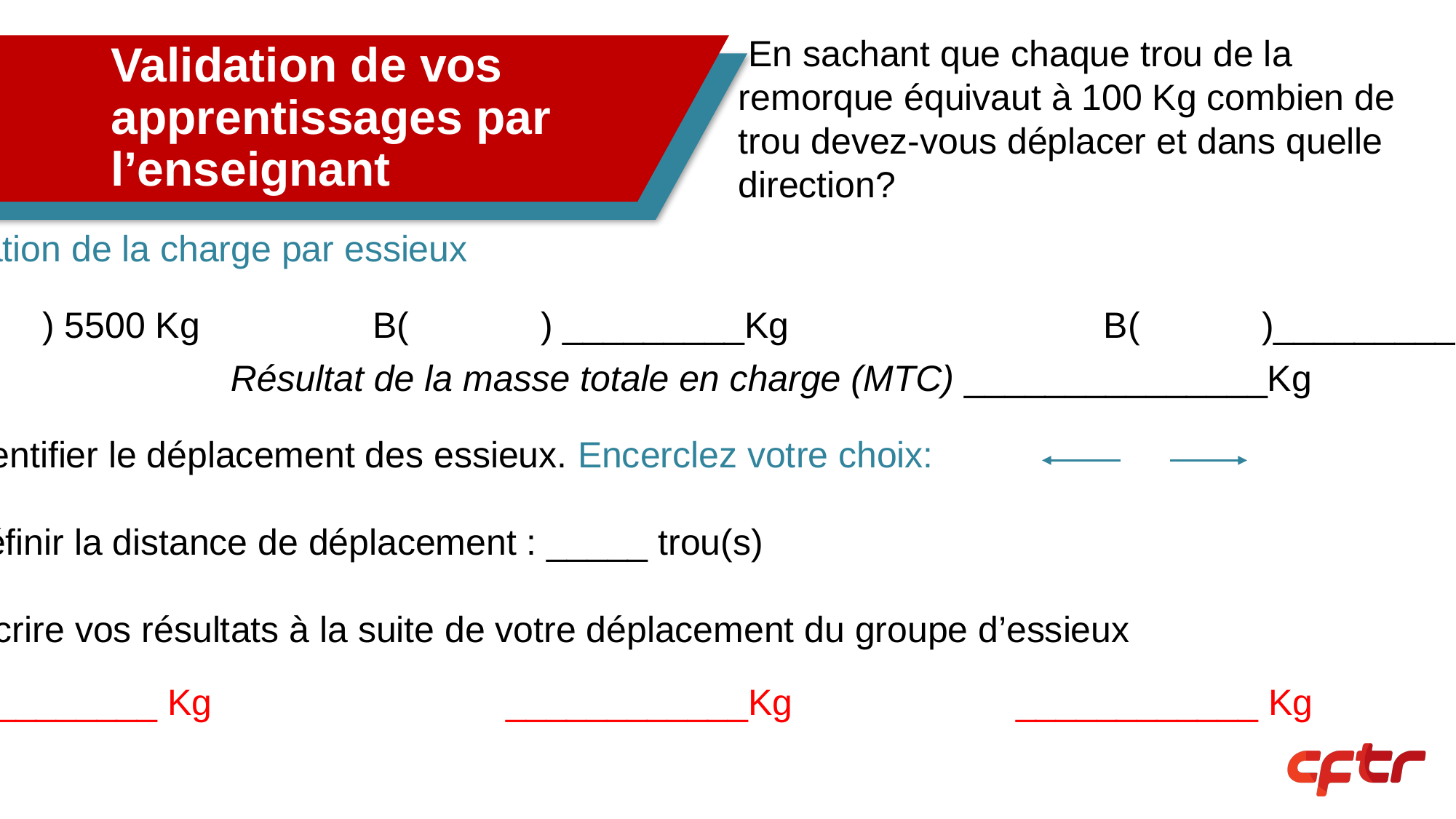

En sachant que chaque trou de la remorque équivaut à 100 Kg combien de trou devez-vous déplacer et dans quelle direction?
# Validation de vos apprentissages par l’enseignant
Validation de la charge par essieux

B(          ) 5500 Kg                 B(             ) _________Kg                               B(            )__________Kg
                                Résultat de la masse totale en charge (MTC) _______________Kg

Identifier le déplacement des essieux. Encerclez votre choix:

Définir la distance de déplacement : _____ trou(s)

Inscrire vos résultats à la suite de votre déplacement du groupe d’essieux

     __________ Kg                             ____________Kg                      ____________ Kg